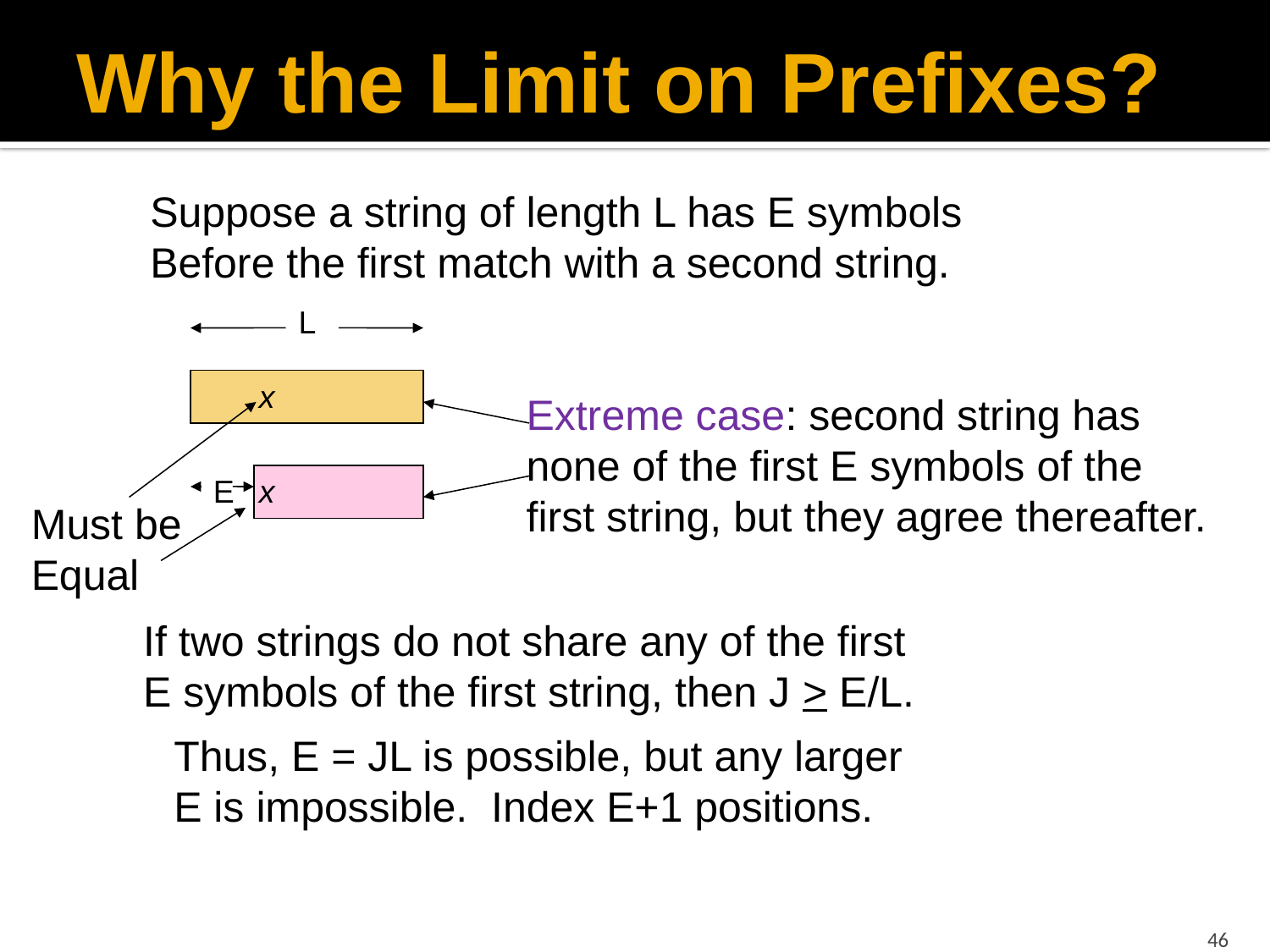

# Why the Limit on Prefixes?
Suppose a string of length L has E symbols
Before the first match with a second string.
L

x
Extreme case: second string has
none of the first E symbols of the
first string, but they agree thereafter.

Must be
Equal

E
x

If two strings do not share any of the first
E symbols of the first string, then J > E/L.
Thus, E = JL is possible, but any larger
E is impossible.  Index E+1 positions.
46